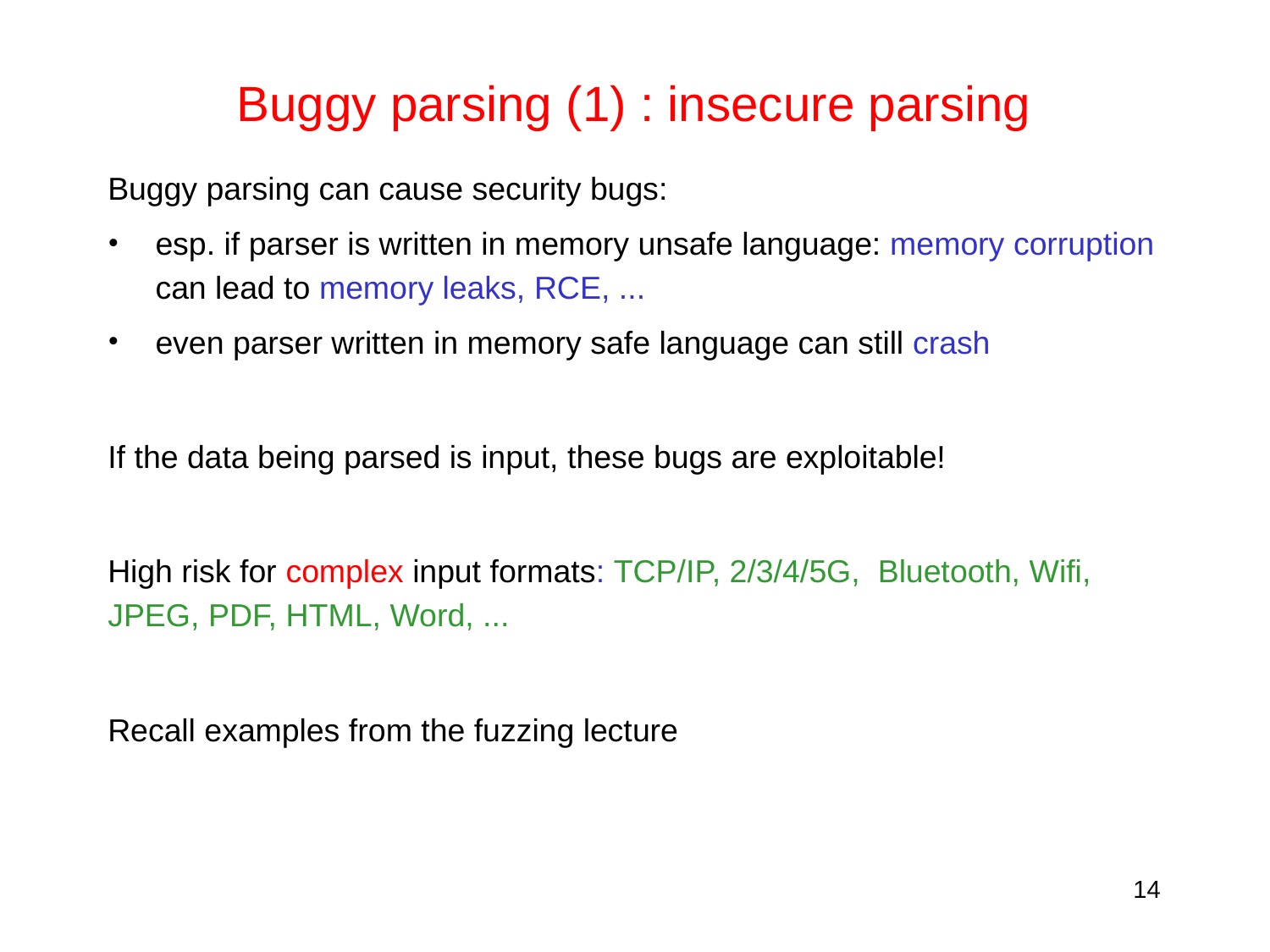

# Buggy parsing (1) : insecure parsing
Buggy parsing can cause security bugs:
esp. if parser is written in memory unsafe language: memory corruption can lead to memory leaks, RCE, ...
even parser written in memory safe language can still crash

If the data being parsed is input, these bugs are exploitable!

High risk for complex input formats: TCP/IP, 2/3/4/5G,  Bluetooth, Wifi, JPEG, PDF, HTML, Word, ...

Recall examples from the fuzzing lecture
14